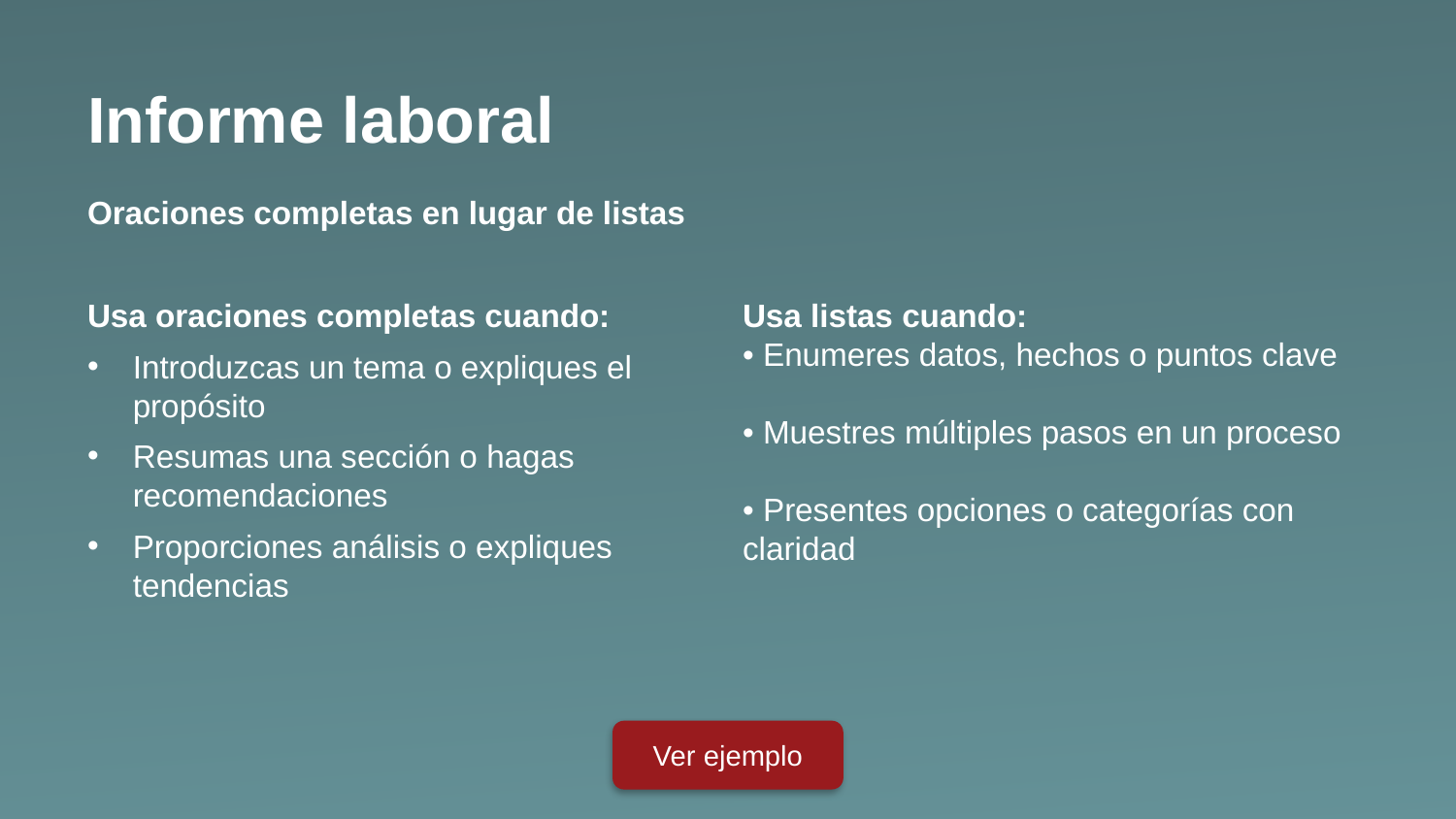

Informe laboral
Oraciones completas en lugar de listas
Usa oraciones completas cuando:
Introduzcas un tema o expliques el propósito
Resumas una sección o hagas recomendaciones
Proporciones análisis o expliques tendencias

Usa listas cuando:
• Enumeres datos, hechos o puntos clave

• Muestres múltiples pasos en un proceso

• Presentes opciones o categorías con claridad

Ver ejemplo